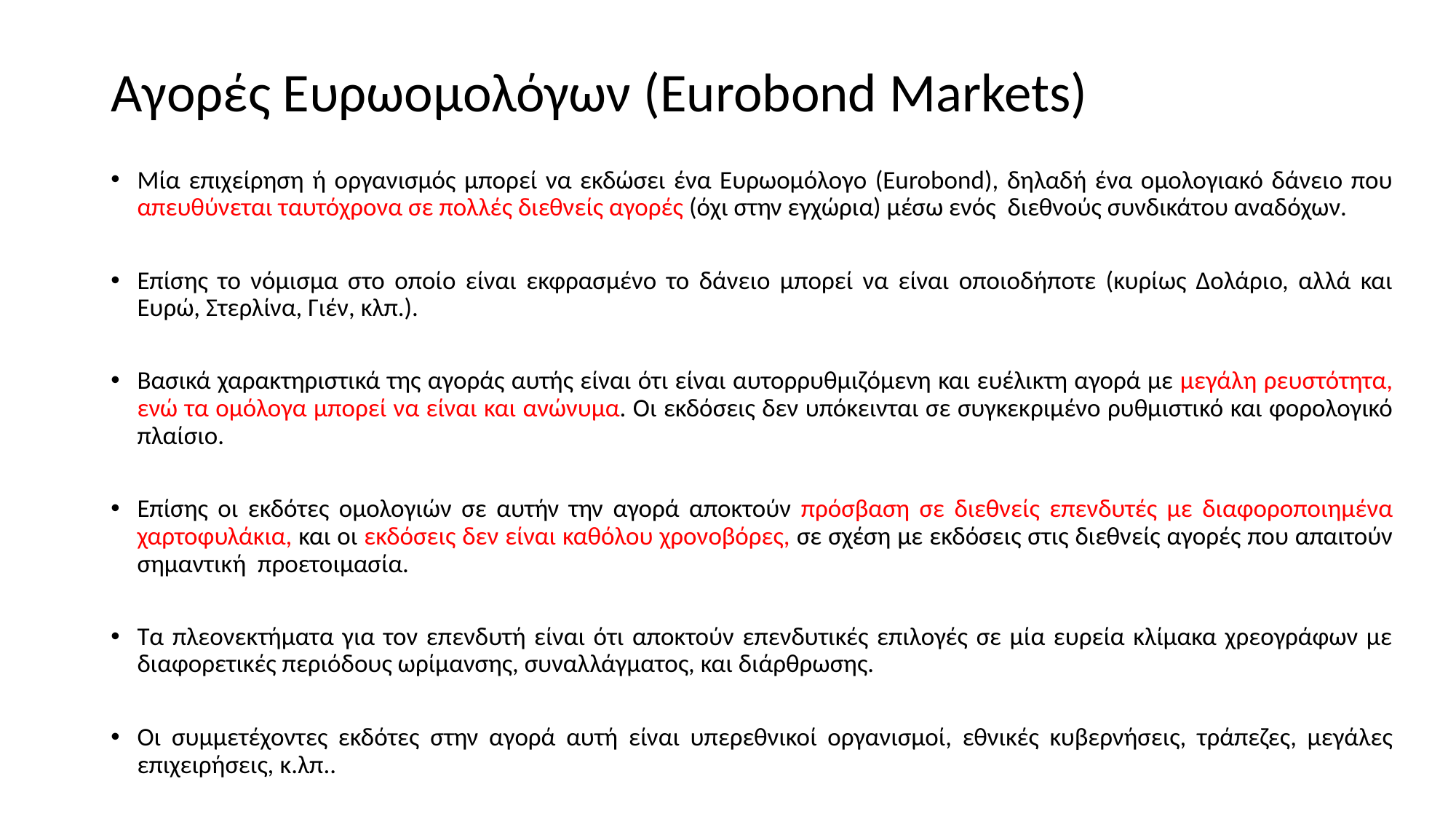

# Αγορές Ευρωομολόγων (Eurobond Markets)
Μία επιχείρηση ή οργανισμός μπορεί να εκδώσει ένα Ευρωομόλογο (Eurobond), δηλαδή ένα ομολογιακό δάνειο που απευθύνεται ταυτόχρονα σε πολλές διεθνείς αγορές (όχι στην εγχώρια) μέσω ενός  διεθνούς συνδικάτου αναδόχων.

Επίσης το νόμισμα στο οποίο είναι εκφρασμένο το δάνειο μπορεί να είναι οποιοδήποτε (κυρίως Δολάριο, αλλά και Ευρώ, Στερλίνα, Γιέν, κλπ.).

Βασικά χαρακτηριστικά της αγοράς αυτής είναι ότι είναι αυτορρυθμιζόμενη και ευέλικτη αγορά με μεγάλη ρευστότητα, ενώ τα ομόλογα μπορεί να είναι και ανώνυμα. Οι εκδόσεις δεν υπόκεινται σε συγκεκριμένο ρυθμιστικό και φορολογικό πλαίσιο.

Επίσης οι εκδότες ομολογιών σε αυτήν την αγορά αποκτούν πρόσβαση σε διεθνείς επενδυτές με διαφοροποιημένα χαρτοφυλάκια, και οι εκδόσεις δεν είναι καθόλου χρονοβόρες, σε σχέση με εκδόσεις στις διεθνείς αγορές που απαιτούν σημαντική  προετοιμασία.

Τα πλεονεκτήματα για τον επενδυτή είναι ότι αποκτούν επενδυτικές επιλογές σε μία ευρεία κλίμακα χρεογράφων με διαφορετικές περιόδους ωρίμανσης, συναλλάγματος, και διάρθρωσης.

Οι συμμετέχοντες εκδότες στην αγορά αυτή είναι υπερεθνικοί οργανισμοί, εθνικές κυβερνήσεις, τράπεζες, μεγάλες επιχειρήσεις, κ.λπ..